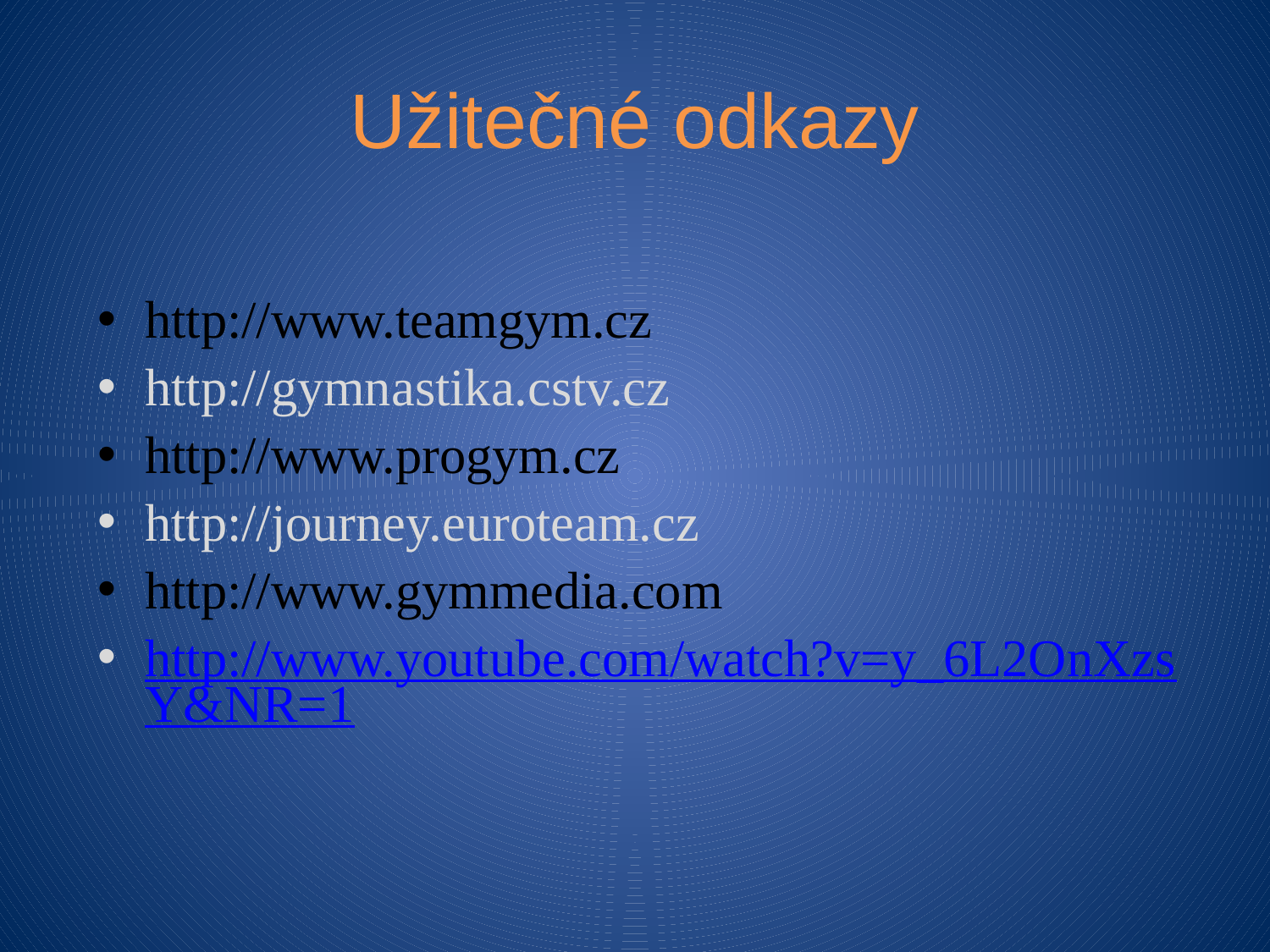

# Užitečné odkazy
http://www.teamgym.cz
http://gymnastika.cstv.cz
http://www.progym.cz
http://journey.euroteam.cz
http://www.gymmedia.com
http://www.youtube.com/watch?v=y_6L2OnXzsY&NR=1